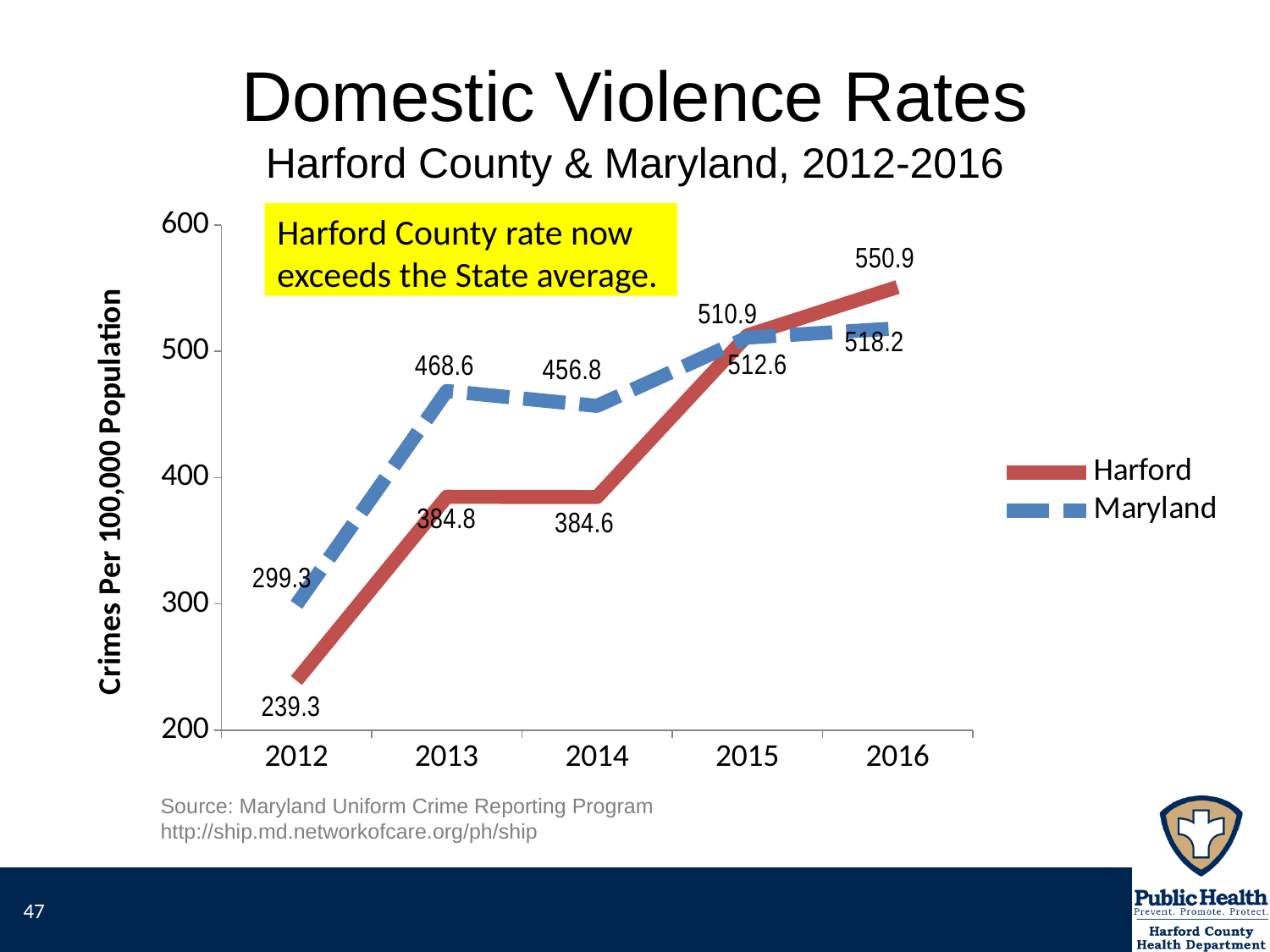

# Domestic Violence Rates Harford County & Maryland, 2012-2016

### Chart

| Category | Harford | Maryland |
|---|---|---|
| 2012 | 239.3 | 299.3 |
| 2013 | 384.8 | 468.6 |
| 2014 | 384.6 | 456.8 |
| 2015 | 512.6 | 510.9 |
| 2016 | 550.9 | 518.2 |
Harford County rate now exceeds the State average.
Source: Maryland Uniform Crime Reporting Program
http://ship.md.networkofcare.org/ph/ship
47